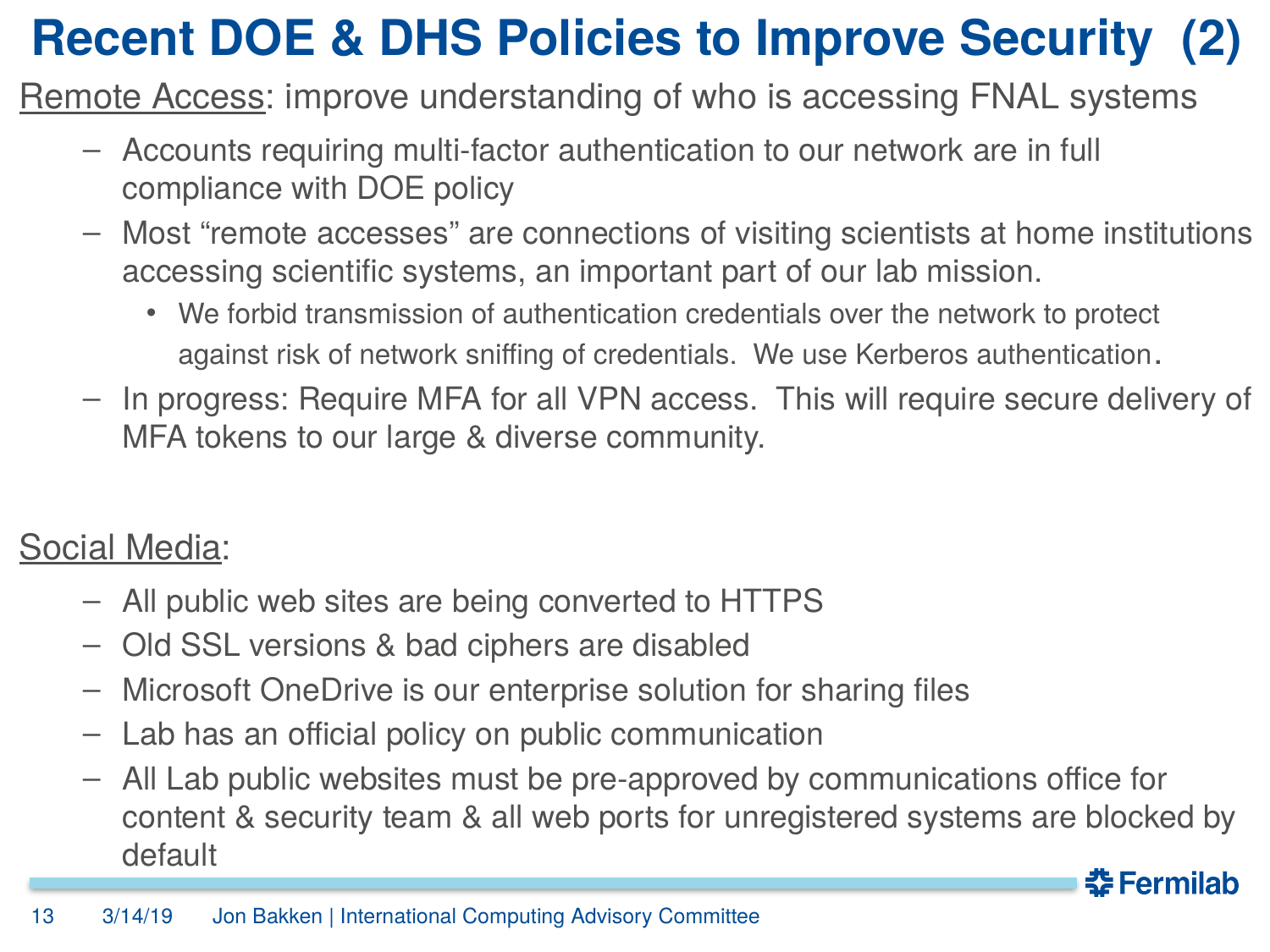

# Recent DOE & DHS Policies to Improve Security  (2)
Remote Access: improve understanding of who is accessing FNAL systems

Accounts requiring multi-factor authentication to our network are in full compliance with DOE policy
Most “remote accesses” are connections of visiting scientists at home institutions accessing scientific systems, an important part of our lab mission.
We forbid transmission of authentication credentials over the network to protect against risk of network sniffing of credentials.  We use Kerberos authentication.
In progress: Require MFA for all VPN access.  This will require secure delivery of MFA tokens to our large & diverse community.

Social Media:

All public web sites are being converted to HTTPS
Old SSL versions & bad ciphers are disabled
Microsoft OneDrive is our enterprise solution for sharing files
Lab has an official policy on public communication
All Lab public websites must be pre-approved by communications office for content & security team & all web ports for unregistered systems are blocked by default

13
3/14/19
Jon Bakken | International Computing Advisory Committee